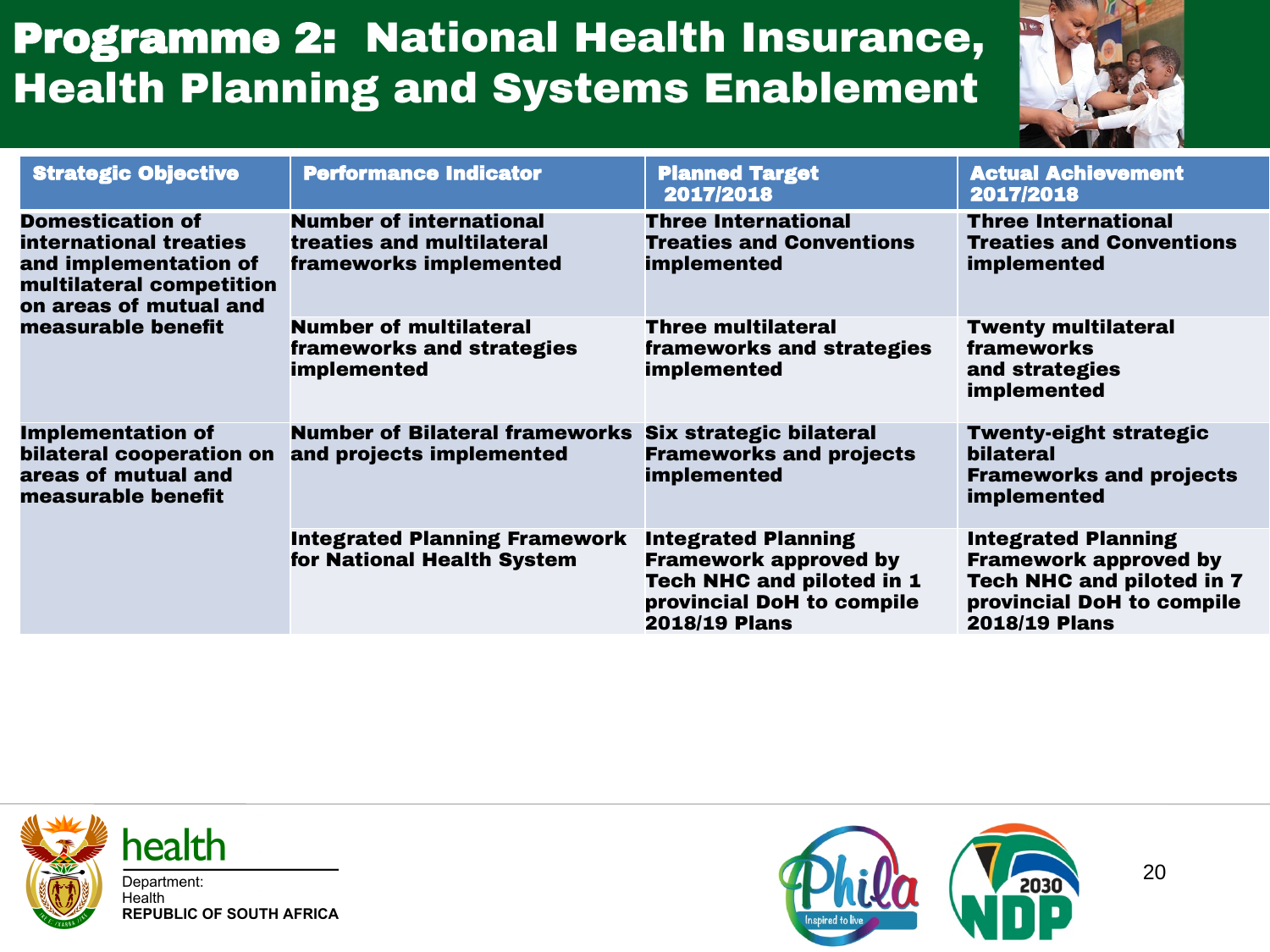

Programme 2:  National Health Insurance, Health Planning and Systems Enablement

| Strategic Objective | Performance Indicator | Planned Target 2017/2018 | Actual Achievement 2017/2018 |
| --- | --- | --- | --- |
| Domestication of international treaties and implementation of multilateral competition on areas of mutual and measurable benefit | Number of international treaties and multilateral frameworks implemented | Three International Treaties and Conventions implemented | Three International Treaties and Conventions implemented |
|  | Number of multilateral frameworks and strategies implemented | Three multilateral frameworks and strategies implemented | Twenty multilateral frameworks and strategies implemented |
| Implementation of bilateral cooperation on areas of mutual and measurable benefit | Number of Bilateral frameworks and projects implemented | Six strategic bilateral Frameworks and projects implemented | Twenty-eight strategic bilateral Frameworks and projects implemented |
|  | Integrated Planning Framework for National Health System | Integrated Planning Framework approved by Tech NHC and piloted in 1 provincial DoH to compile 2018/19 Plans | Integrated Planning Framework approved by Tech NHC and piloted in 7 provincial DoH to compile 2018/19 Plans |
20